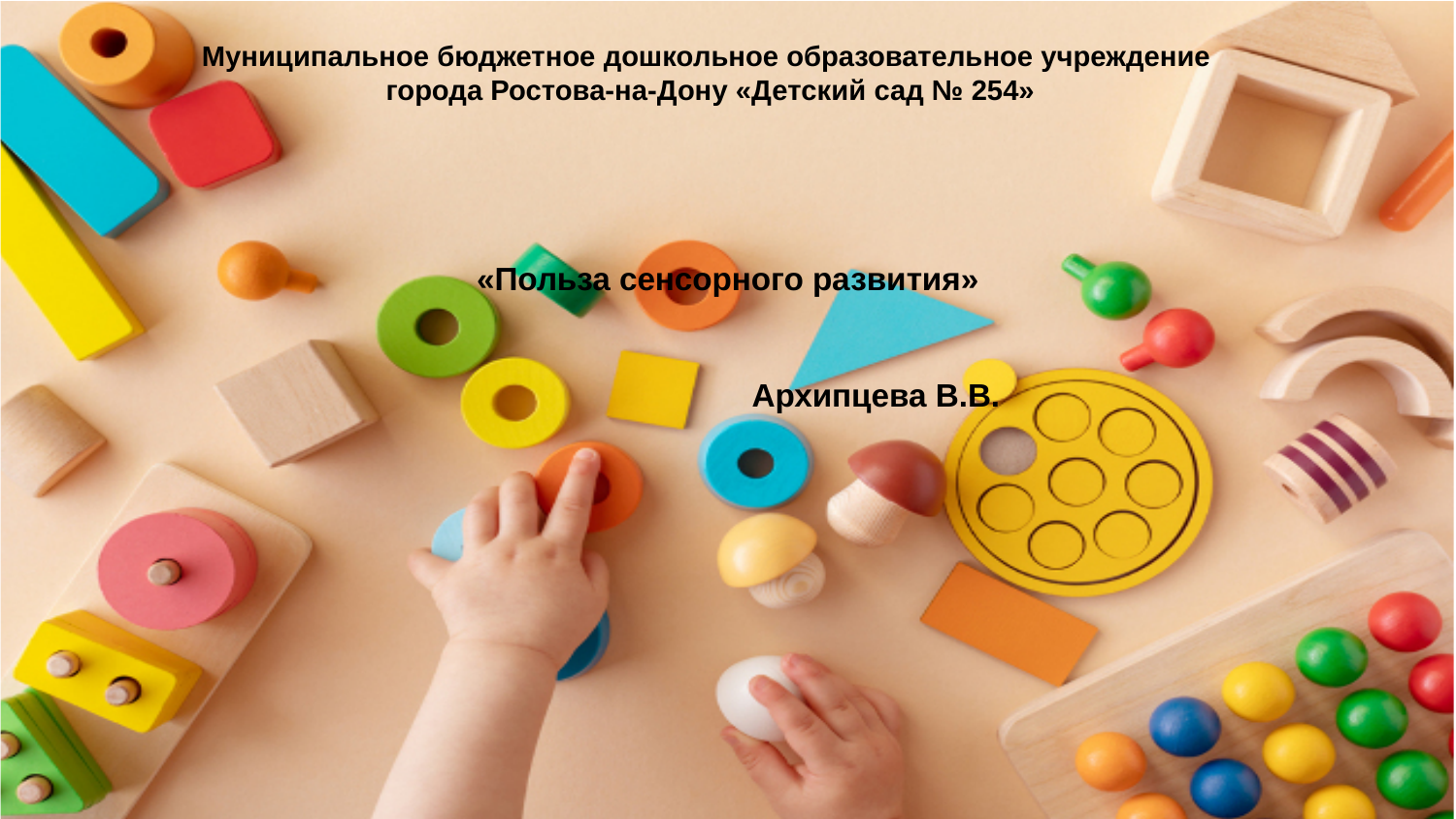

Муниципальное бюджетное дошкольное образовательное учреждение
города Ростова-на-Дону «Детский сад № 254»

#
«Польза сенсорного развития»

Архипцева В.В.